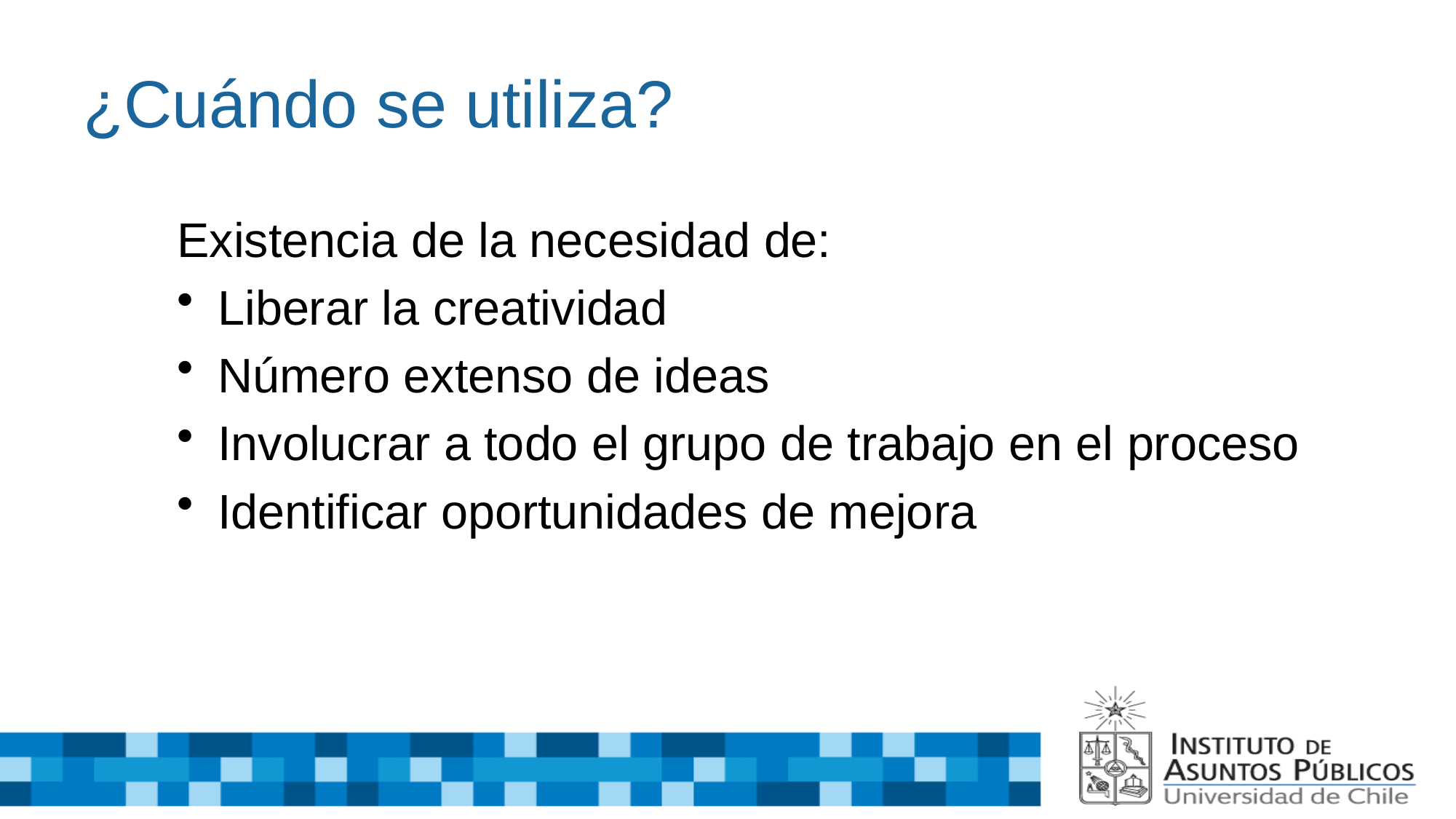

# ¿Cuándo se utiliza?
Existencia de la necesidad de:
Liberar la creatividad
Número extenso de ideas
Involucrar a todo el grupo de trabajo en el proceso
Identificar oportunidades de mejora